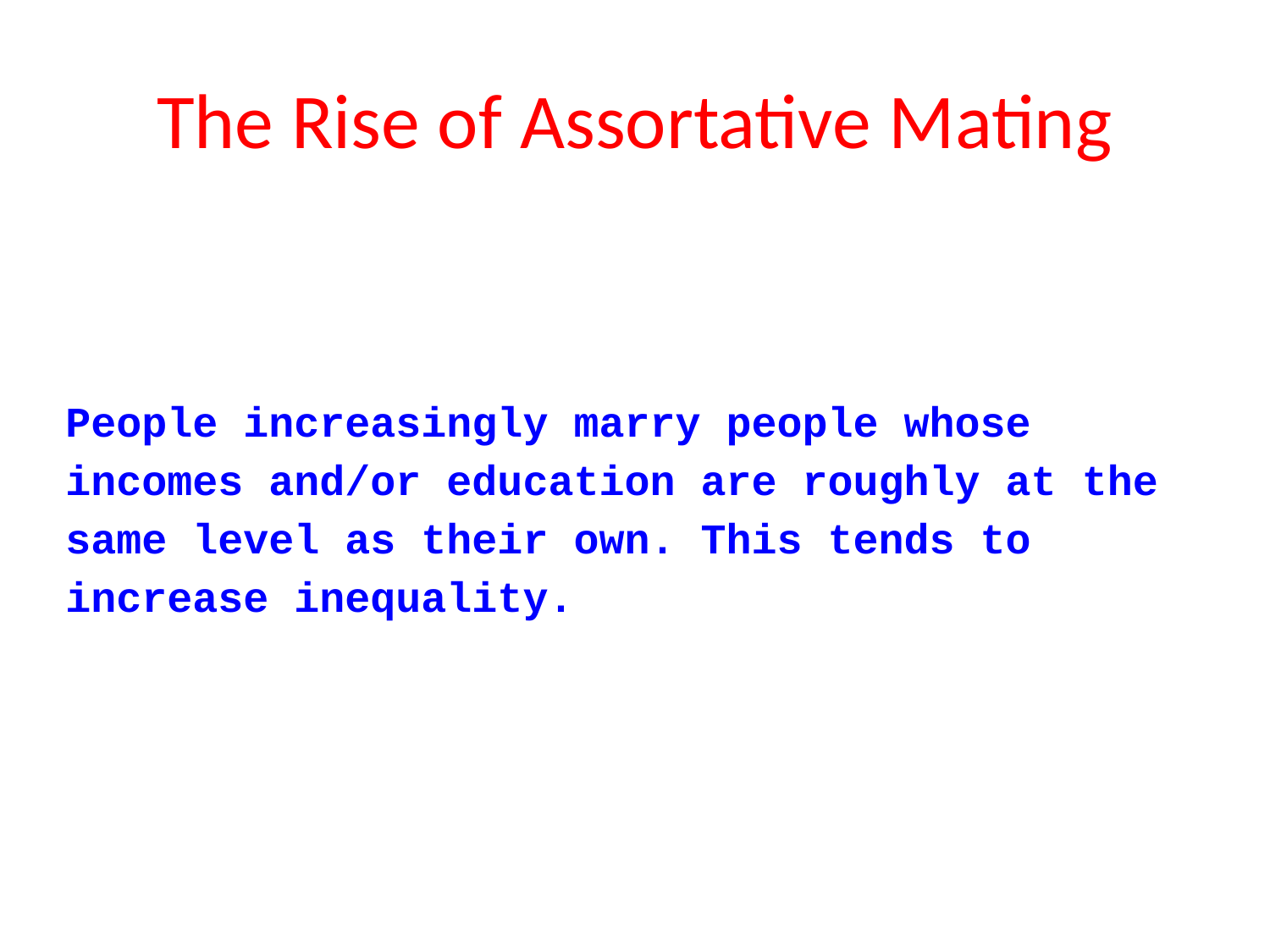

# The Rise of Assortative Mating
People increasingly marry people whose incomes and/or education are roughly at the same level as their own. This tends to increase inequality.